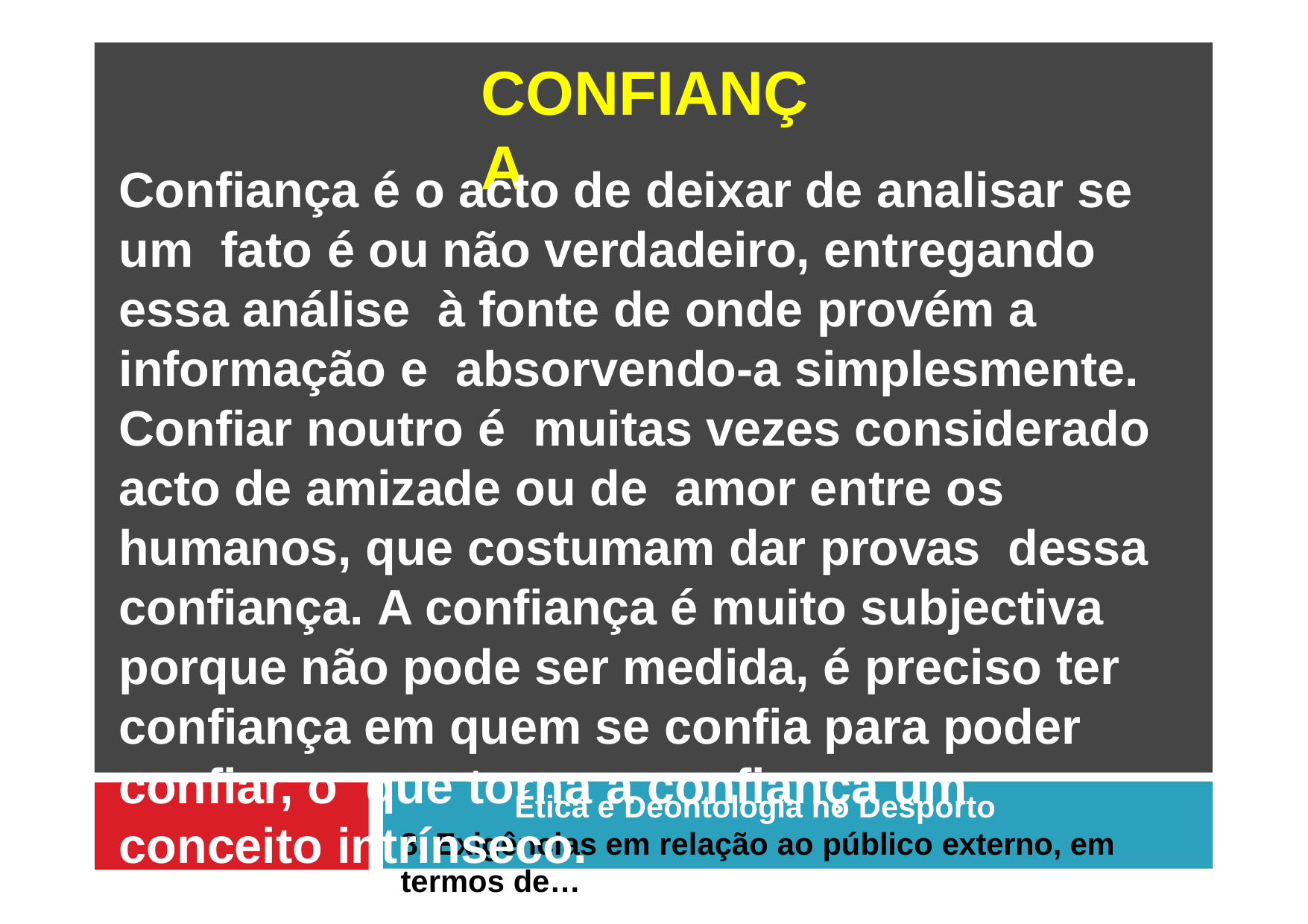

# CONFIANÇA
Confiança é o acto de deixar de analisar se um  fato é ou não verdadeiro, entregando essa análise  à fonte de onde provém a informação e  absorvendo-a simplesmente. Confiar noutro é  muitas vezes considerado acto de amizade ou de  amor entre os humanos, que costumam dar provas  dessa confiança. A confiança é muito subjectiva  porque não pode ser medida, é preciso ter  confiança em quem se confia para poder confiar, o  que torna a confiança um conceito intrínseco.

Ética e Deontologia no Desporto
8. Exigências em relação ao público externo, em termos de…